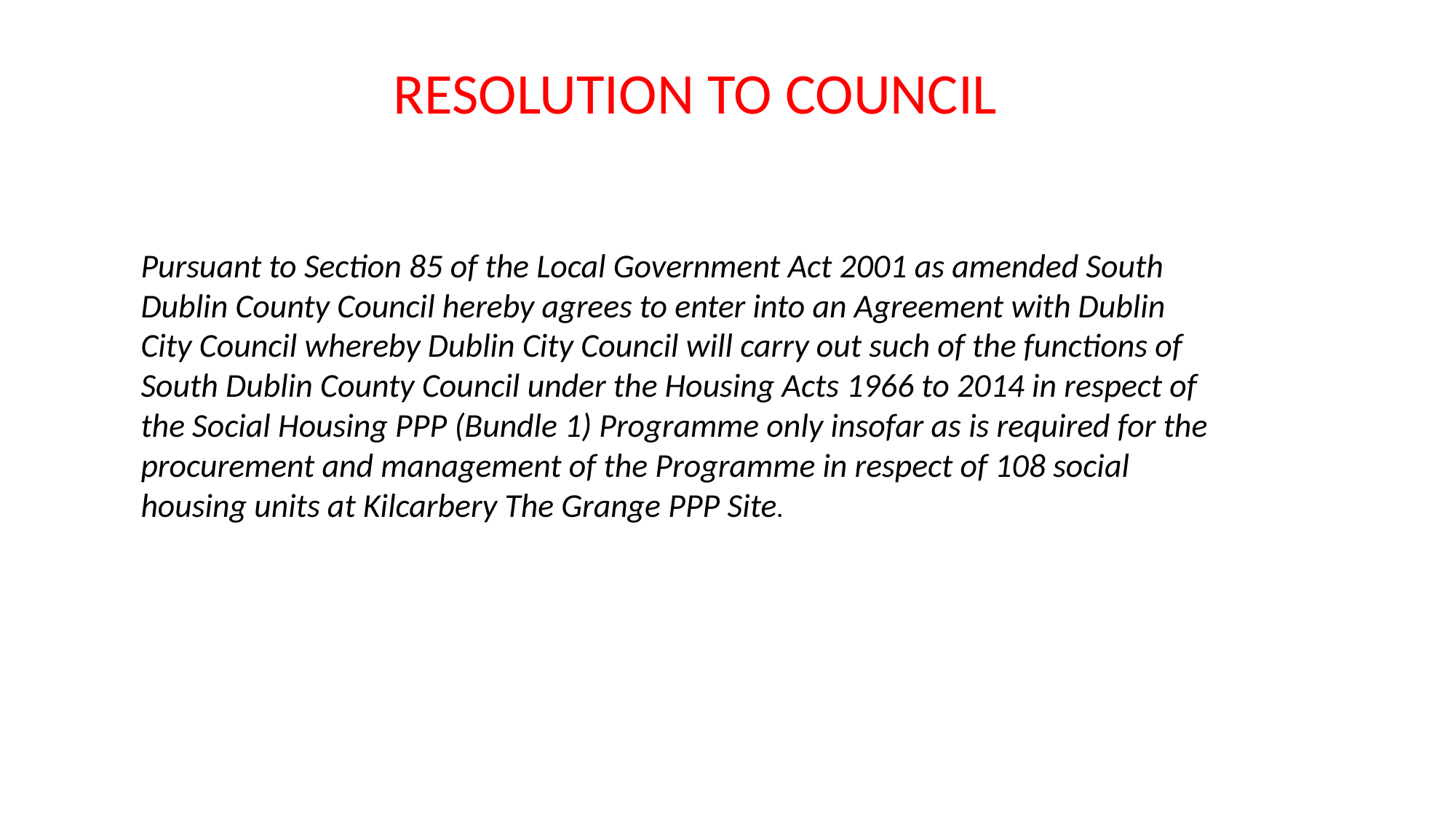

RESOLUTION TO COUNCIL
Pursuant to Section 85 of the Local Government Act 2001 as amended South Dublin County Council hereby agrees to enter into an Agreement with Dublin City Council whereby Dublin City Council will carry out such of the functions of South Dublin County Council under the Housing Acts 1966 to 2014 in respect of the Social Housing PPP (Bundle 1) Programme only insofar as is required for the procurement and management of the Programme in respect of 108 social housing units at Kilcarbery The Grange PPP Site.